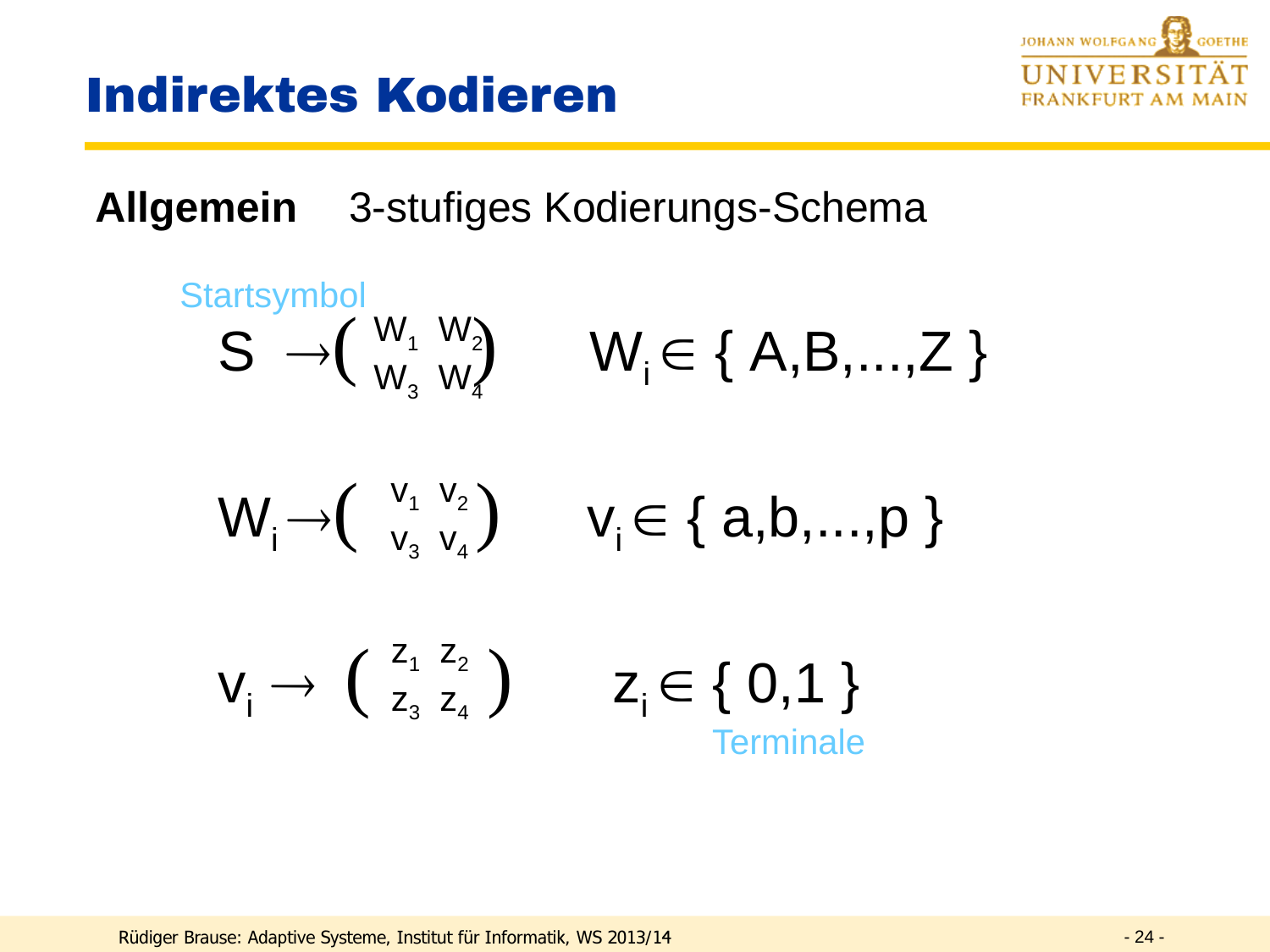

# Indirektes Kodieren
Allgemein	3-stufiges Kodierungs-Schema
Startsymbol
S  →(        )     Wi ∈ { A,B,...,Z }

Wi →(      )      vi ∈ { a,b,...,p }

vi  →	(      )       zi ∈ { 0,1 }
W1  W2
W3  W4
v1  v2
v3  v4
z1  z2
z3  z4
Terminale
- 24 -
Rüdiger Brause: Adaptive Systeme, Institut für Informatik, WS 2013/14